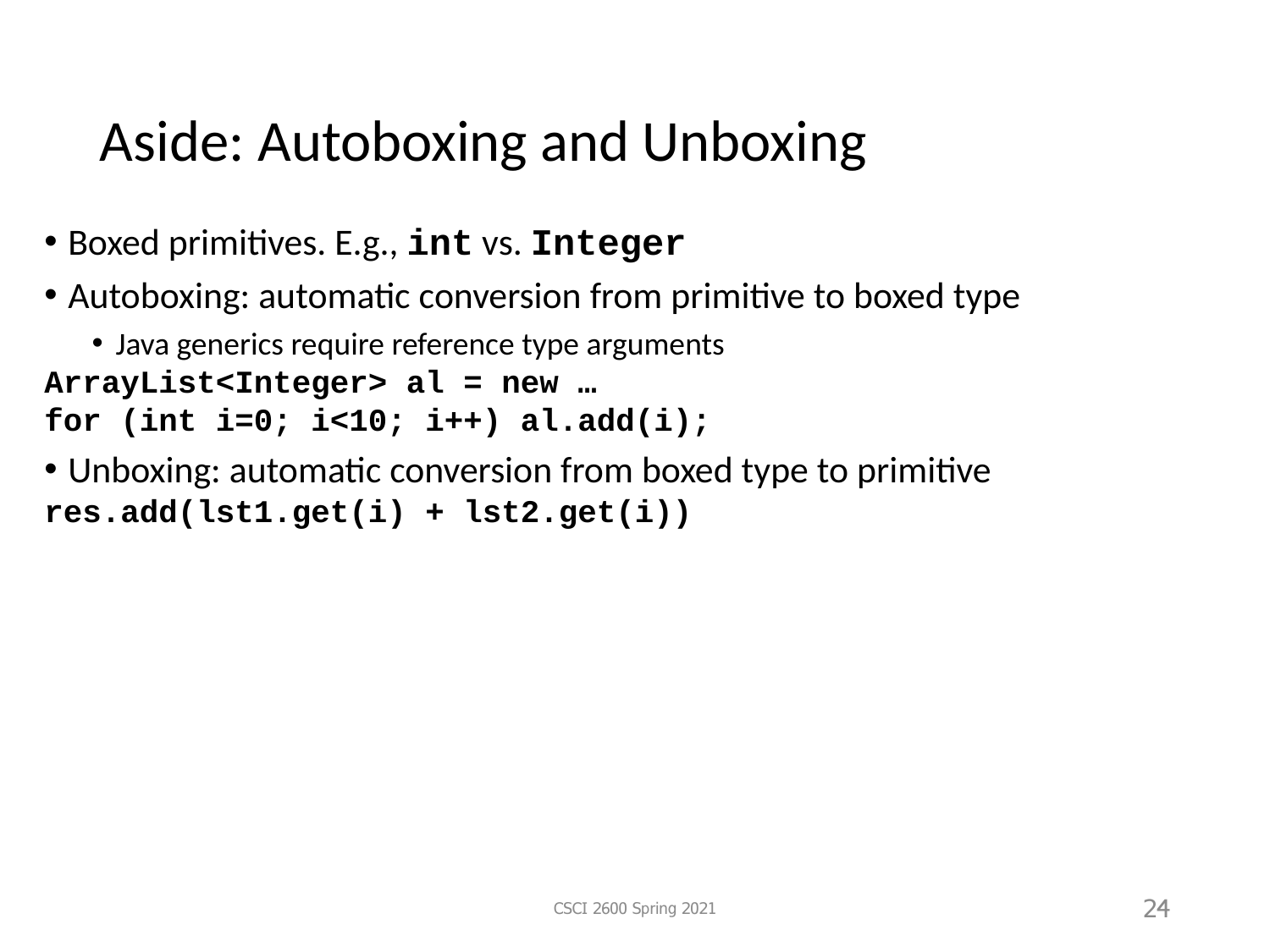

Aside: Autoboxing and Unboxing
Boxed primitives. E.g., int vs. Integer
Autoboxing: automatic conversion from primitive to boxed type
Java generics require reference type arguments
ArrayList<Integer> al = new …
for (int i=0; i<10; i++) al.add(i);
Unboxing: automatic conversion from boxed type to primitive
res.add(lst1.get(i) + lst2.get(i))
CSCI 2600 Spring 2021
24